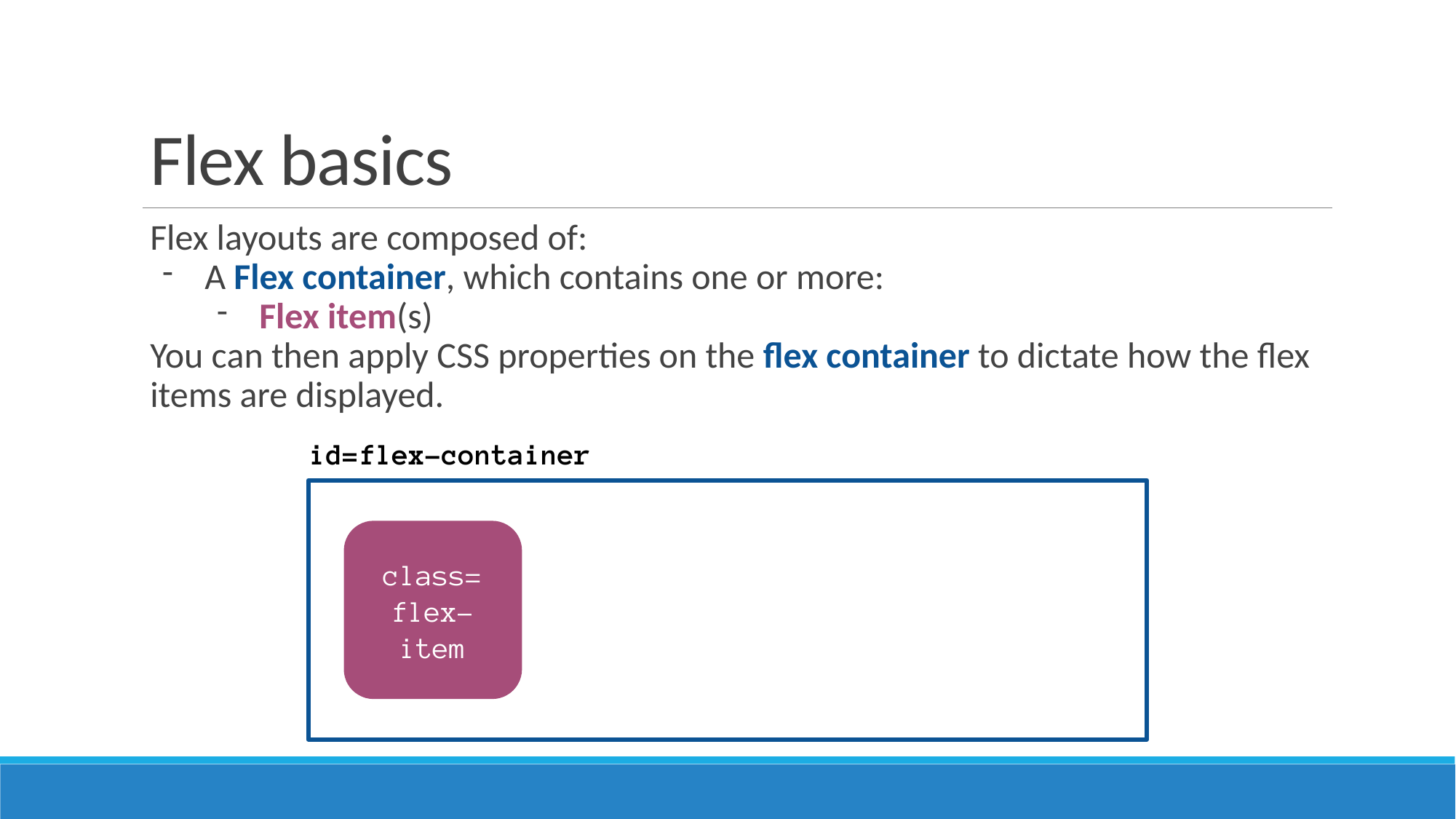

# Flex basics
Flex layouts are composed of:
A Flex container, which contains one or more:
Flex item(s)
You can then apply CSS properties on the flex container to dictate how the flex items are displayed.

id=flex-container

class=
flex-
item